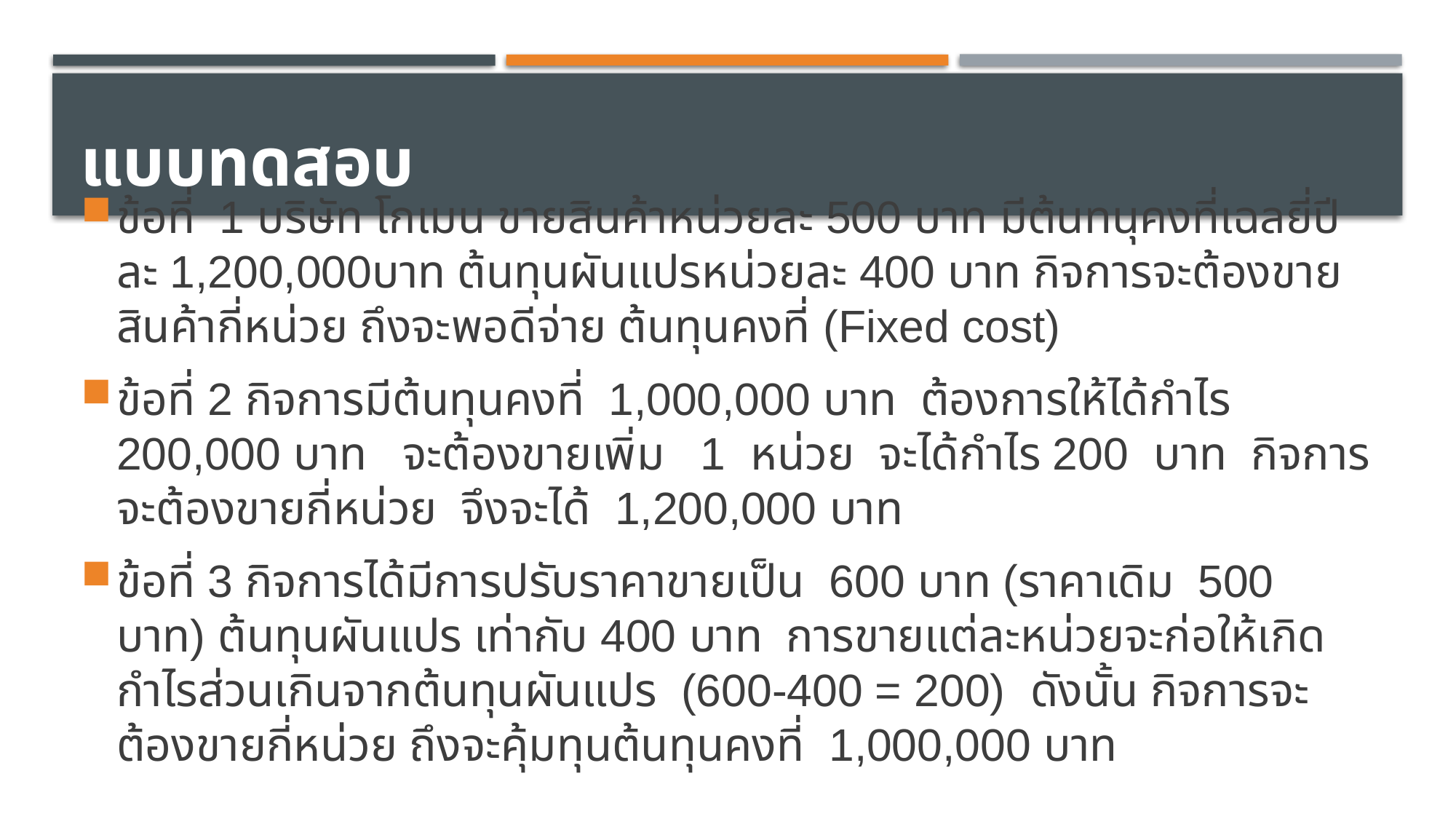

# แบบทดสอบ
ข้อที่  1 บริษัท โกเมน ขายสินค้าหน่วยละ 500 บาท มีต้นทนุคงที่เฉลยี่ปีละ 1,200,000บาท ต้นทุนผันแปรหน่วยละ 400 บาท กิจการจะต้องขายสินค้ากี่หน่วย ถึงจะพอดีจ่าย ต้นทุนคงที่ (Fixed cost)
ข้อที่ 2 กิจการมีต้นทุนคงที่  1,000,000 บาท  ต้องการให้ได้กำไร  200,000 บาท   จะต้องขายเพิ่ม   1  หน่วย  จะได้กำไร 200  บาท  กิจการจะต้องขายกี่หน่วย  จึงจะได้  1,200,000 บาท
ข้อที่ 3 กิจการได้มีการปรับราคาขายเป็น  600 บาท (ราคาเดิม  500 บาท) ต้นทุนผันแปร เท่ากับ 400 บาท  การขายแต่ละหน่วยจะก่อให้เกิดกำไรส่วนเกินจากต้นทุนผันแปร  (600-400 = 200)  ดังนั้น กิจการจะต้องขายกี่หน่วย ถึงจะคุ้มทุนต้นทุนคงที่  1,000,000 บาท